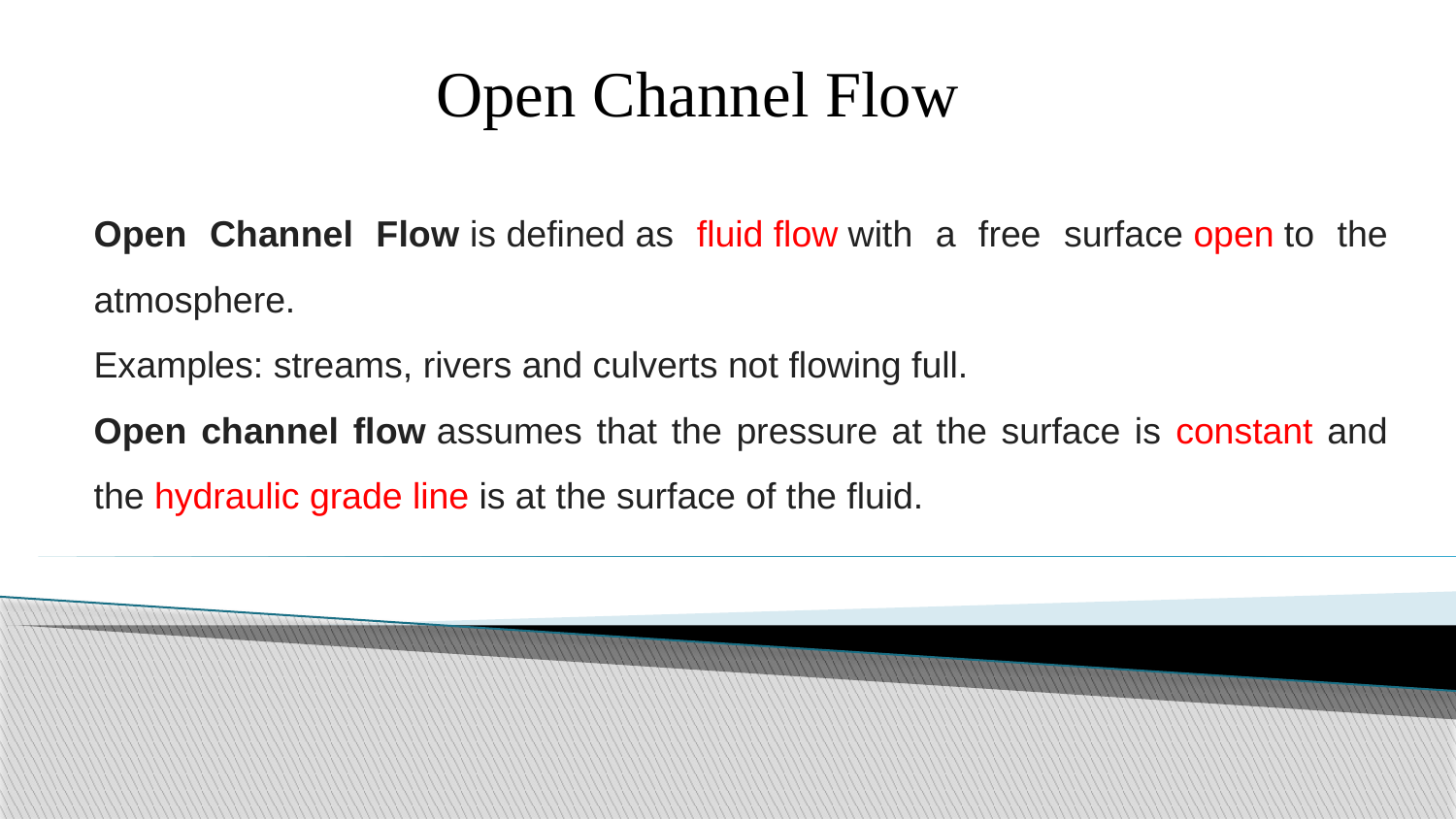

Open Channel Flow
Open Channel Flow is defined as fluid flow with a free surface open to the atmosphere.
Examples: streams, rivers and culverts not flowing full.
Open channel flow assumes that the pressure at the surface is constant and the hydraulic grade line is at the surface of the fluid.